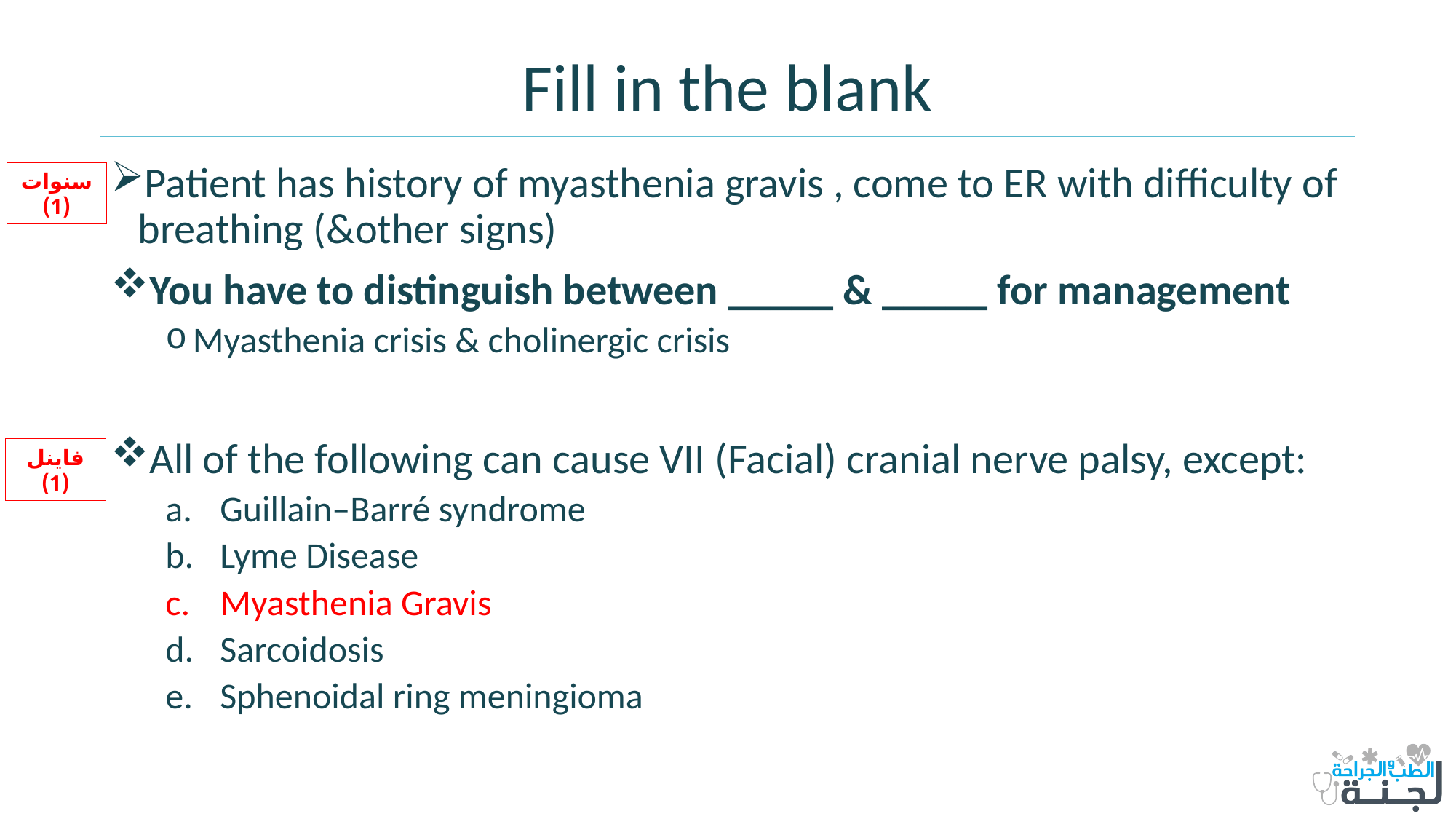

# Fill in the blank
Patient has history of myasthenia gravis , come to ER with difficulty of breathing (&other signs)
You have to distinguish between _____ & _____ for management
Myasthenia crisis & cholinergic crisis

All of the following can cause VII (Facial) cranial nerve palsy, except:
Guillain–Barré syndrome
Lyme Disease
Myasthenia Gravis
Sarcoidosis
Sphenoidal ring meningioma
سنوات (1)
فاينل (1)